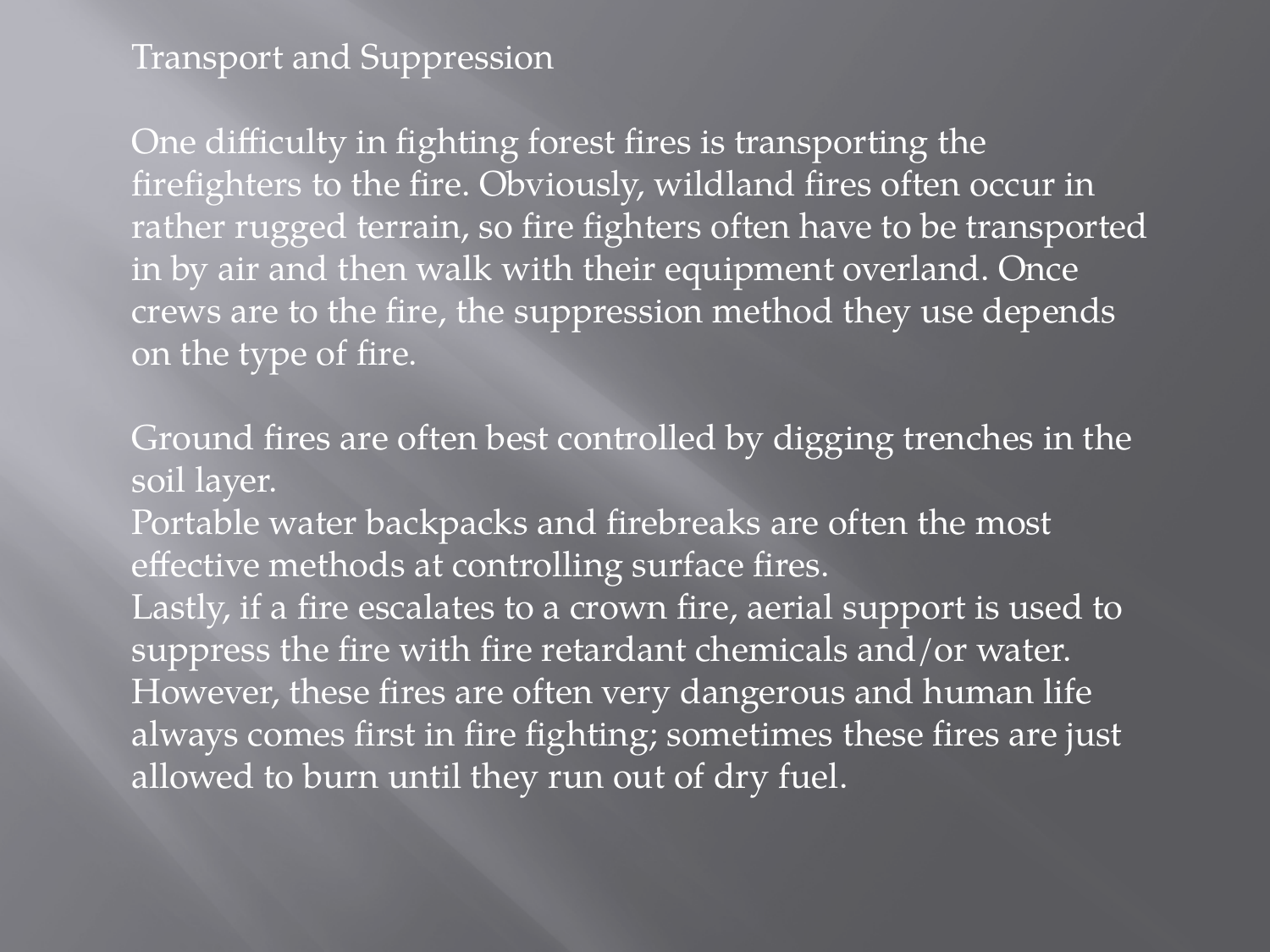

Transport and Suppression
One difficulty in fighting forest fires is transporting the firefighters to the fire. Obviously, wildland fires often occur in rather rugged terrain, so fire fighters often have to be transported in by air and then walk with their equipment overland. Once crews are to the fire, the suppression method they use depends on the type of fire.
Ground fires are often best controlled by digging trenches in the soil layer.
Portable water backpacks and firebreaks are often the most effective methods at controlling surface fires.
Lastly, if a fire escalates to a crown fire, aerial support is used to suppress the fire with fire retardant chemicals and/or water. However, these fires are often very dangerous and human life always comes first in fire fighting; sometimes these fires are just allowed to burn until they run out of dry fuel.